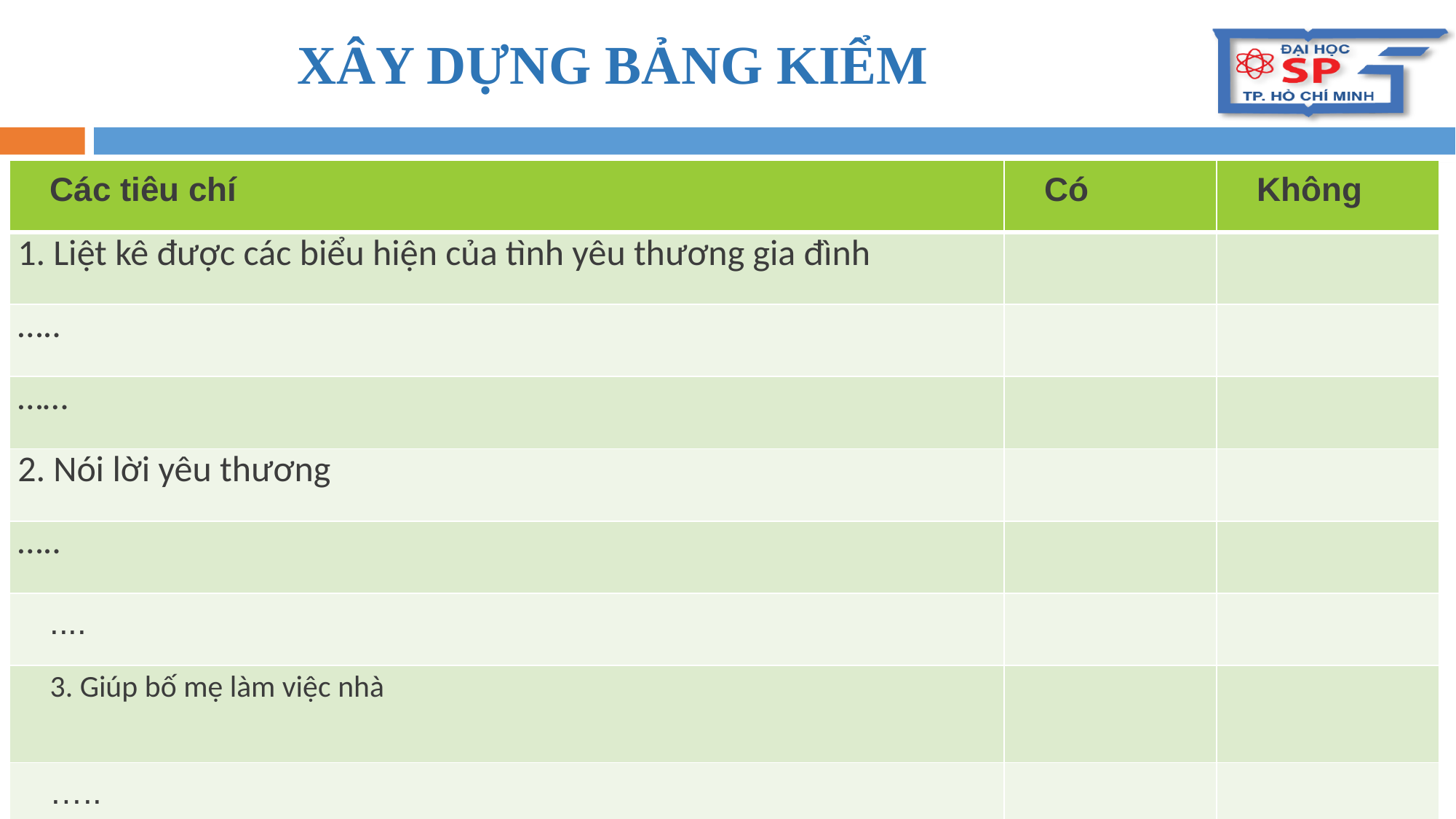

# XÂY DỰNG BẢNG KIỂM
| Các tiêu chí | Có | Không |
| --- | --- | --- |
| 1. Liệt kê được các biểu hiện của tình yêu thương gia đình |  |  |
| ….. |  |  |
| …… |  |  |
| 2. Nói lời yêu thương |  |  |
| ….. |  |  |
| .... |  |  |
| 3. Giúp bố mẹ làm việc nhà |  |  |
| ….. |  |  |